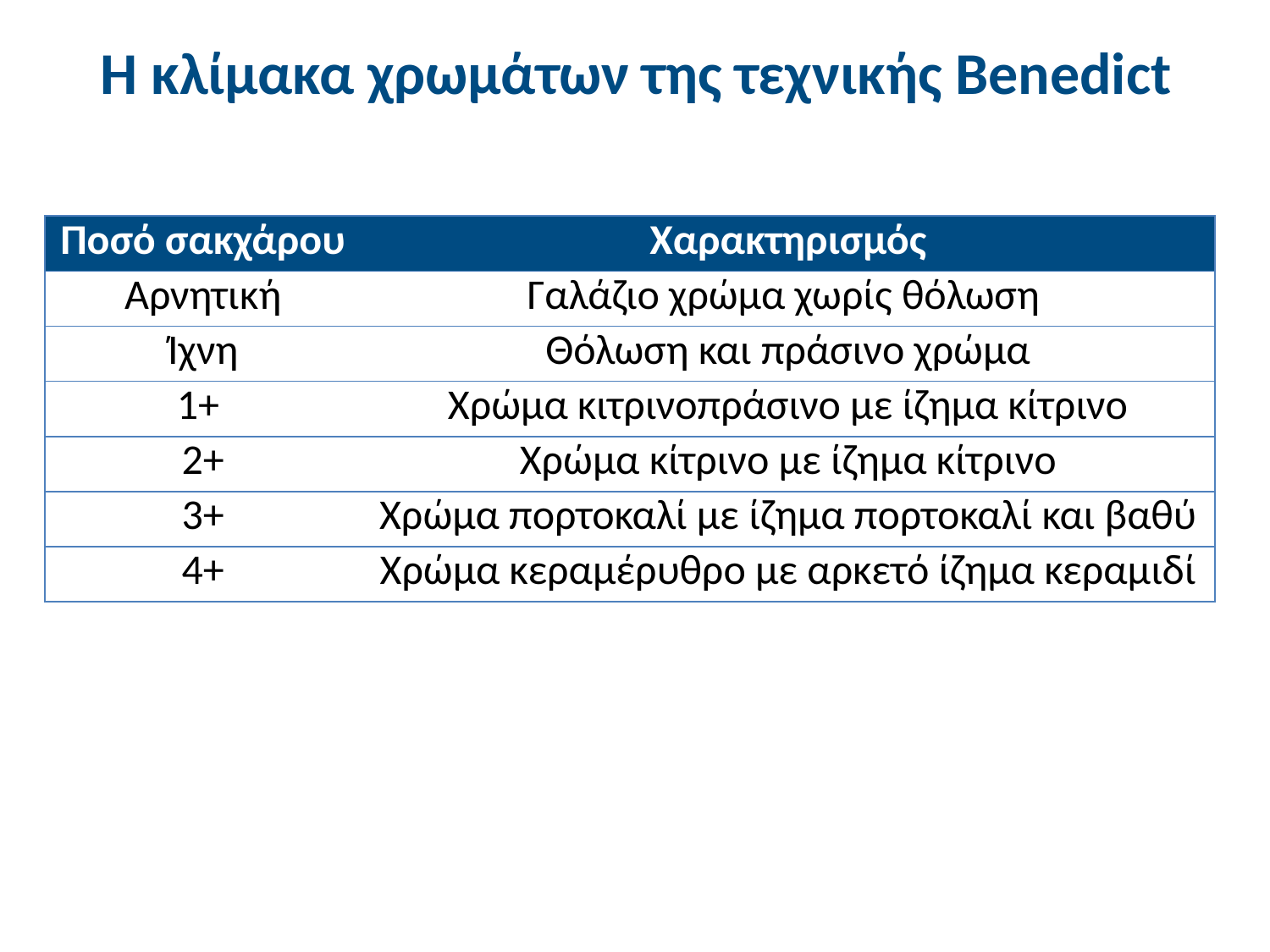

# H κλίμακα χρωμάτων της τεχνικής Benedict
| Ποσό σακχάρου | Χαρακτηρισμός |
| --- | --- |
| Αρνητική | Γαλάζιο χρώμα χωρίς θόλωση |
| Ίχνη | Θόλωση και πράσινο χρώμα |
| 1+ | Χρώμα κιτρινοπράσινο με ίζημα κίτρινο |
| 2+ | Χρώμα κίτρινο με ίζημα κίτρινο |
| 3+ | Χρώμα πορτοκαλί με ίζημα πορτοκαλί και βαθύ |
| 4+ | Χρώμα κεραμέρυθρο με αρκετό ίζημα κεραμιδί |